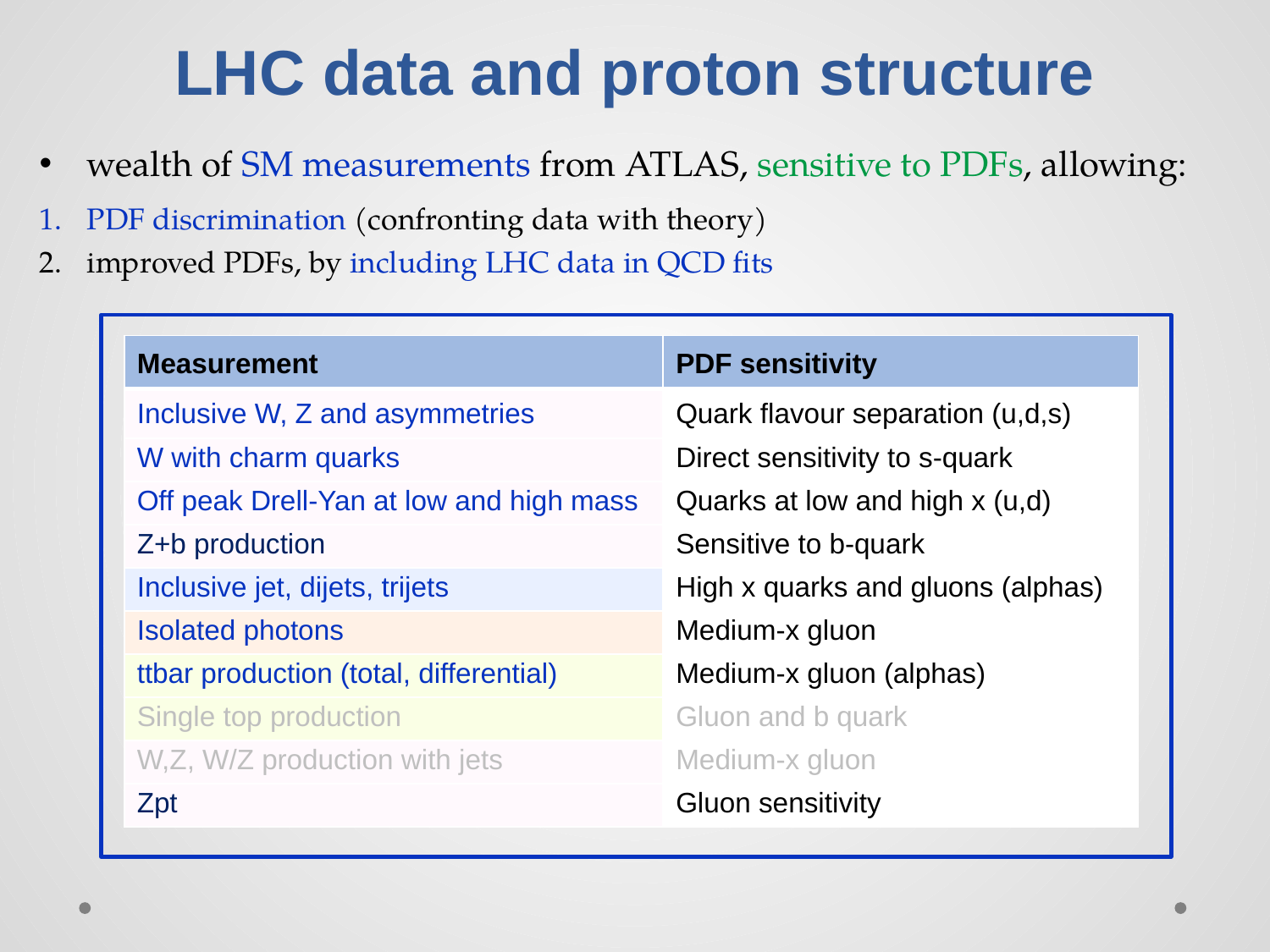

LHC data and proton structure
wealth of SM measurements from ATLAS, sensitive to PDFs, allowing:

PDF discrimination (confronting data with theory)
improved PDFs, by including LHC data in QCD fits

| Measurement | PDF sensitivity |
| --- | --- |
| Inclusive W, Z and asymmetries | Quark flavour separation (u,d,s) |
| W with charm quarks | Direct sensitivity to s-quark |
| Off peak Drell-Yan at low and high mass | Quarks at low and high x (u,d) |
| Z+b production | Sensitive to b-quark |
| Inclusive jet, dijets, trijets | High x quarks and gluons (alphas) |
| Isolated photons | Medium-x gluon |
| ttbar production (total, differential) | Medium-x gluon (alphas) |
| Single top production | Gluon and b quark |
| W,Z, W/Z production with jets | Medium-x gluon |
| Zpt | Gluon sensitivity |